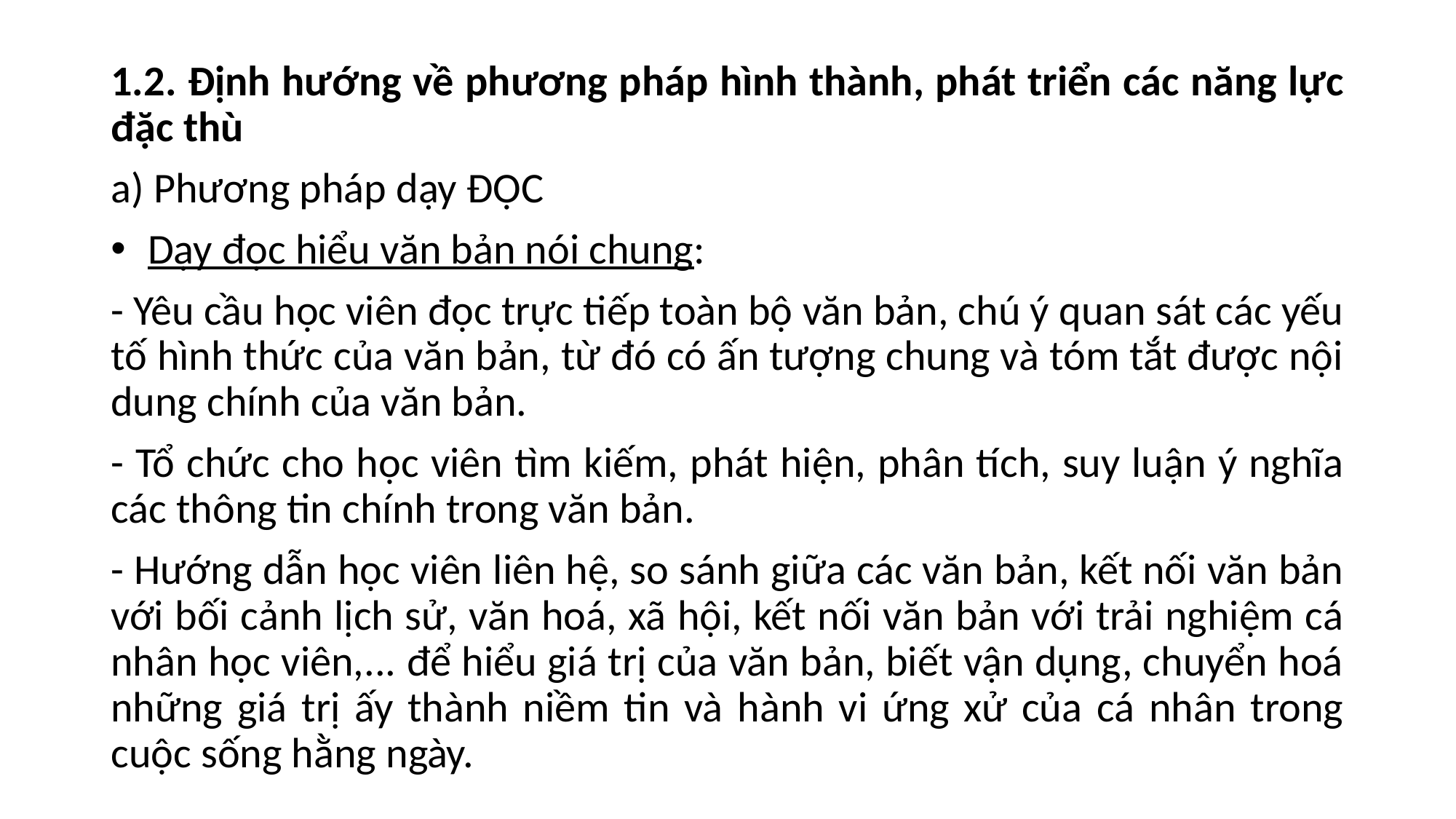

1.2. Định hướng về phương pháp hình thành, phát triển các năng lực đặc thù
a) Phương pháp dạy ĐỌC
 Dạy đọc hiểu văn bản nói chung:
- Yêu cầu học viên đọc trực tiếp toàn bộ văn bản, chú ý quan sát các yếu tố hình thức của văn bản, từ đó có ấn tượng chung và tóm tắt được nội dung chính của văn bản.
- Tổ chức cho học viên tìm kiếm, phát hiện, phân tích, suy luận ý nghĩa các thông tin chính trong văn bản.
- Hướng dẫn học viên liên hệ, so sánh giữa các văn bản, kết nối văn bản với bối cảnh lịch sử, văn hoá, xã hội, kết nối văn bản với trải nghiệm cá nhân học viên,... để hiểu giá trị của văn bản, biết vận dụng, chuyển hoá những giá trị ấy thành niềm tin và hành vi ứng xử của cá nhân trong cuộc sống hằng ngày.